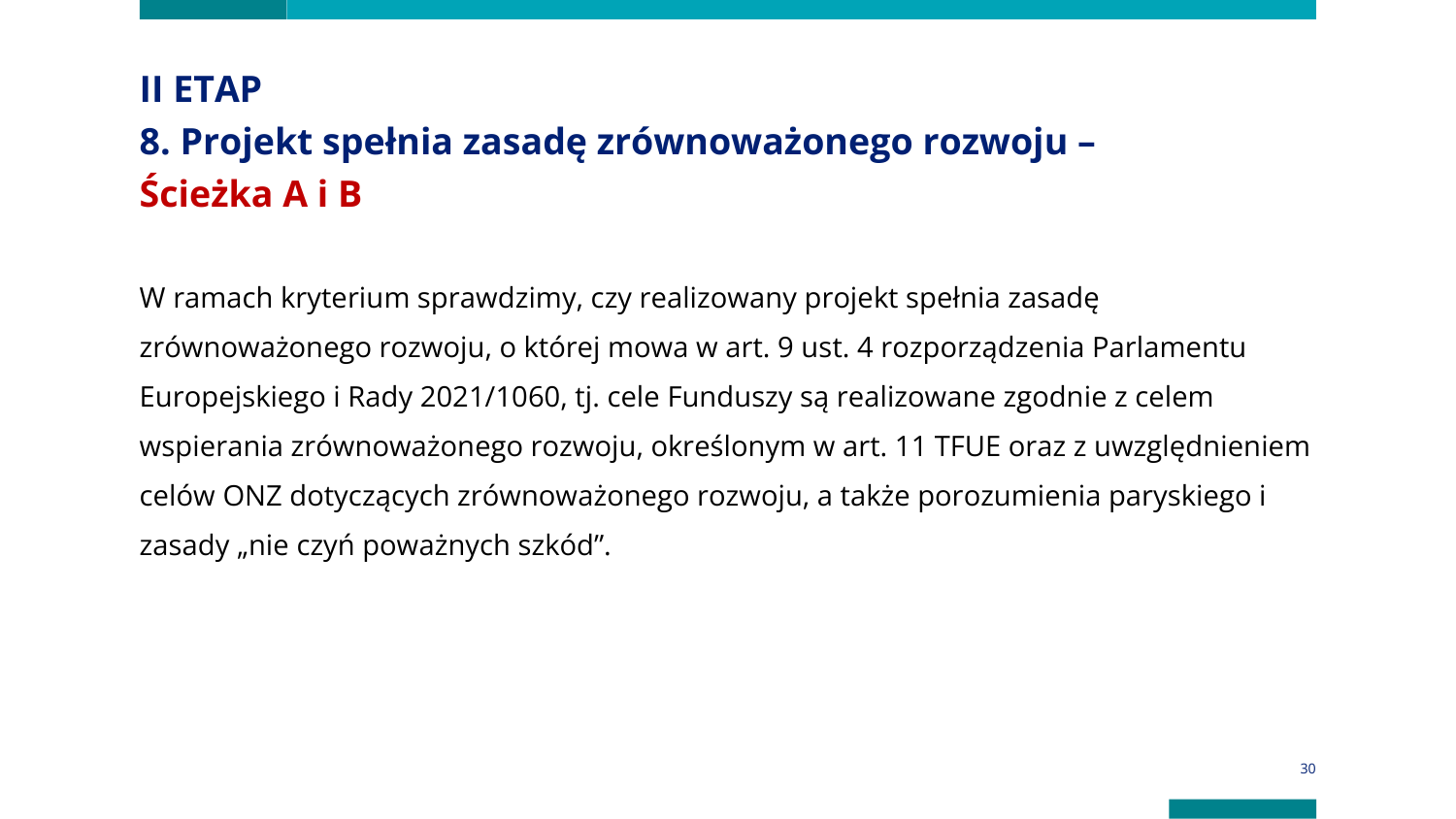

II ETAP
8. Projekt spełnia zasadę zrównoważonego rozwoju –
Ścieżka A i B

W ramach kryterium sprawdzimy, czy realizowany projekt spełnia zasadę zrównoważonego rozwoju, o której mowa w art. 9 ust. 4 rozporządzenia Parlamentu Europejskiego i Rady 2021/1060, tj. cele Funduszy są realizowane zgodnie z celem wspierania zrównoważonego rozwoju, określonym w art. 11 TFUE oraz z uwzględnieniem celów ONZ dotyczących zrównoważonego rozwoju, a także porozumienia paryskiego i zasady „nie czyń poważnych szkód”.

30